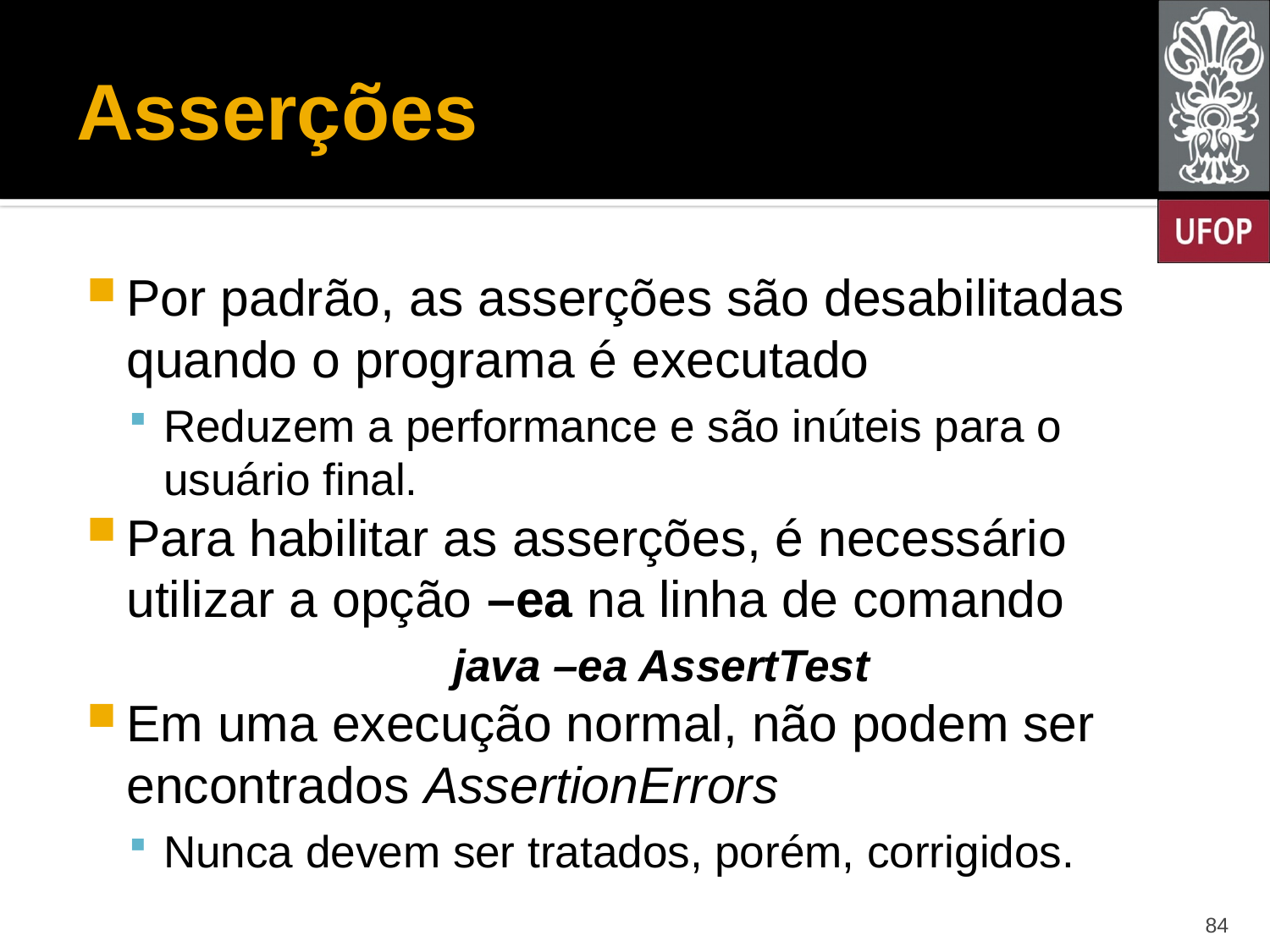

# Asserções
Por padrão, as asserções são desabilitadas quando o programa é executado
Reduzem a performance e são inúteis para o usuário final.
Para habilitar as asserções, é necessário utilizar a opção –ea na linha de comando
java –ea AssertTest
Em uma execução normal, não podem ser encontrados AssertionErrors
Nunca devem ser tratados, porém, corrigidos.
84